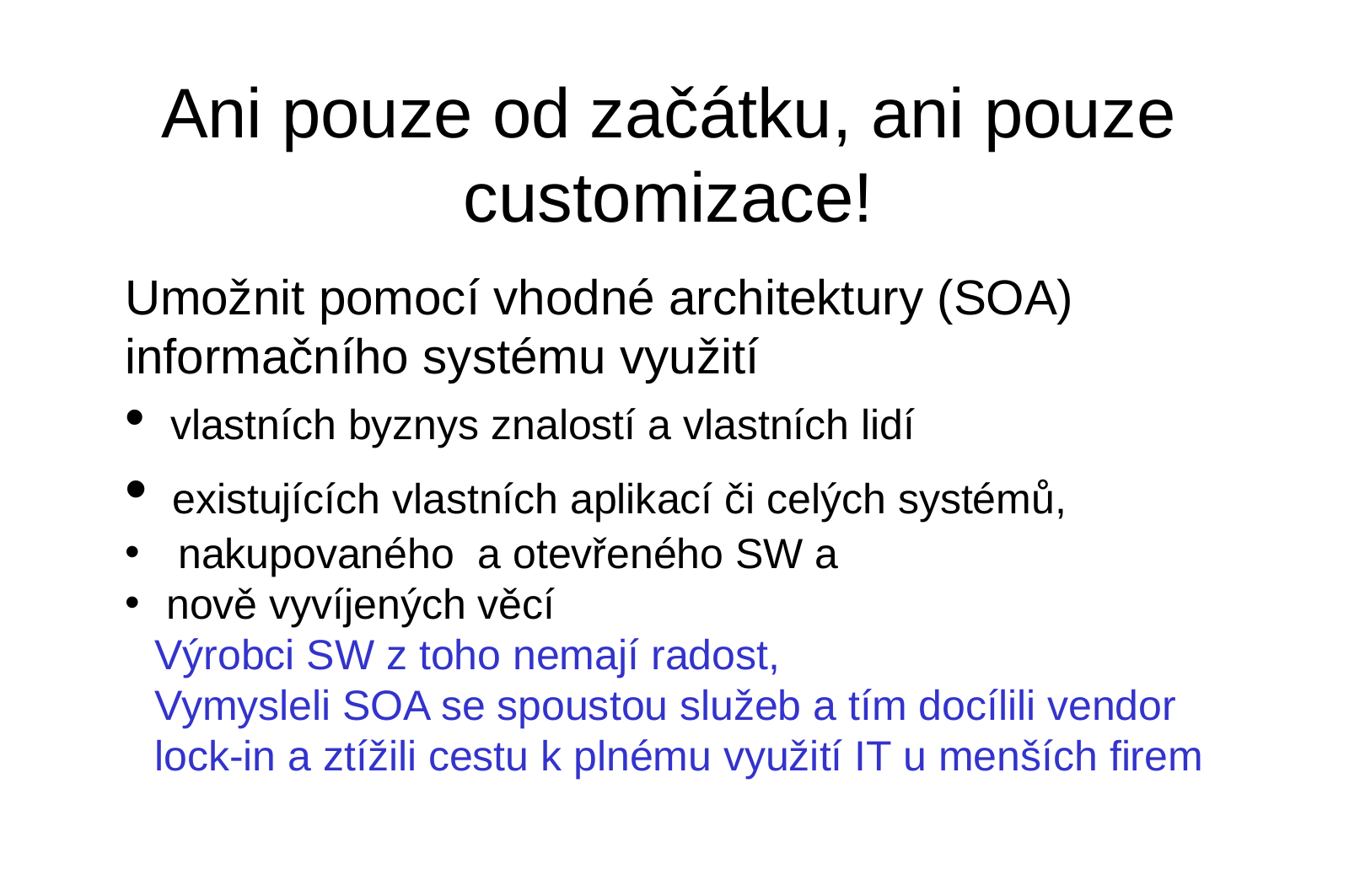

# Ani pouze od začátku, ani pouze customizace!
Umožnit pomocí vhodné architektury (SOA) informačního systému využití
 vlastních byznys znalostí a vlastních lidí
 existujících vlastních aplikací či celých systémů,
  nakupovaného  a otevřeného SW a
 nově vyvíjených věcí
Výrobci SW z toho nemají radost,
Vymysleli SOA se spoustou služeb a tím docílili vendor lock-in a ztížili cestu k plnému využití IT u menších firem